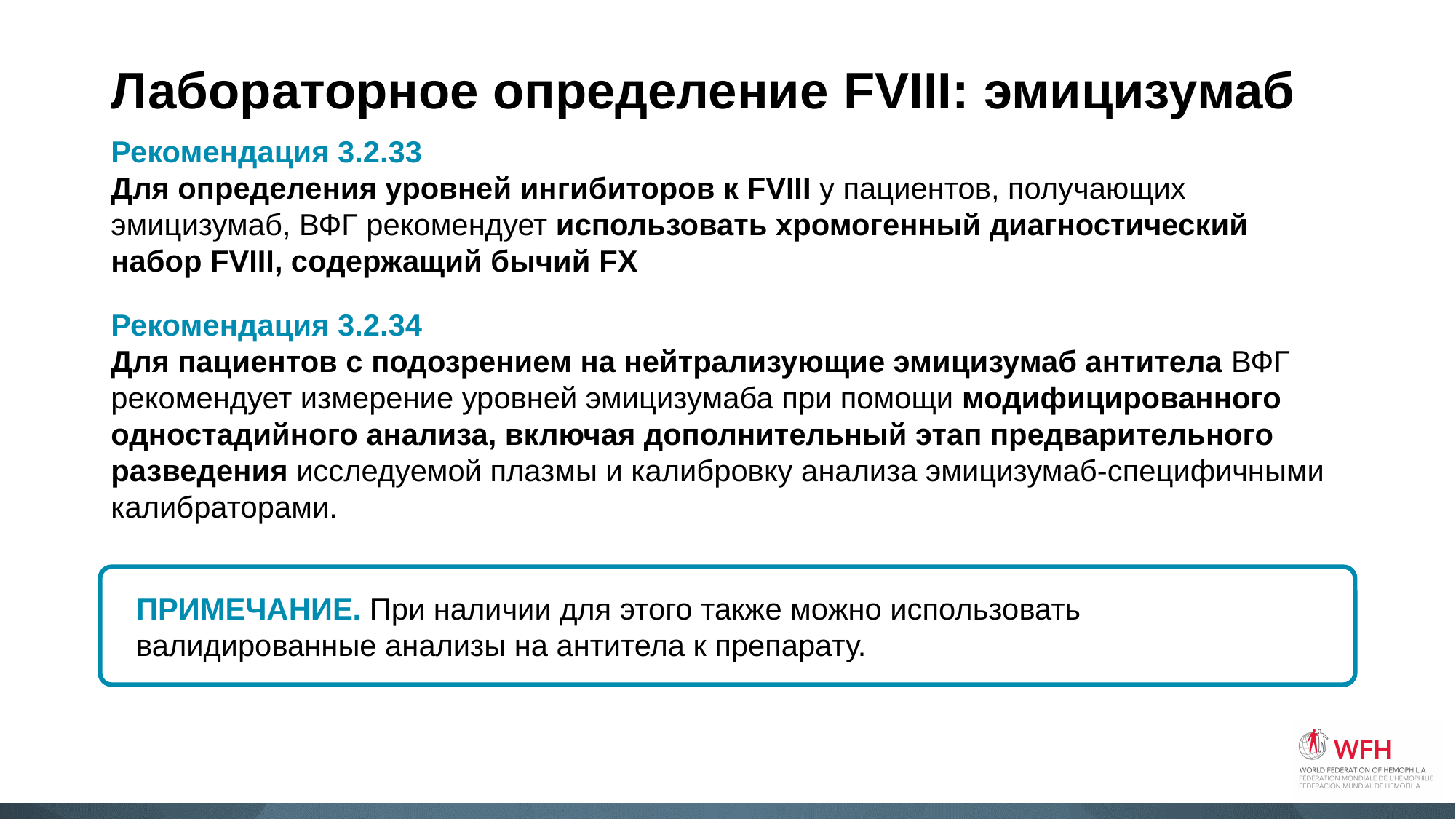

# Лабораторное определение FVIII: эмицизумаб
Рекомендация 3.2.33
Для определения уровней ингибиторов к FVIII у пациентов, получающих эмицизумаб, ВФГ рекомендует использовать хромогенный диагностический набор FVIII, содержащий бычий FX
Рекомендация 3.2.34
Для пациентов с подозрением на нейтрализующие эмицизумаб антитела ВФГ рекомендует измерение уровней эмицизумаба при помощи модифицированного одностадийного анализа, включая дополнительный этап предварительного разведения исследуемой плазмы и калибровку анализа эмицизумаб-специфичными калибраторами.
ПРИМЕЧАНИЕ. При наличии для этого также можно использовать валидированные анализы на антитела к препарату.